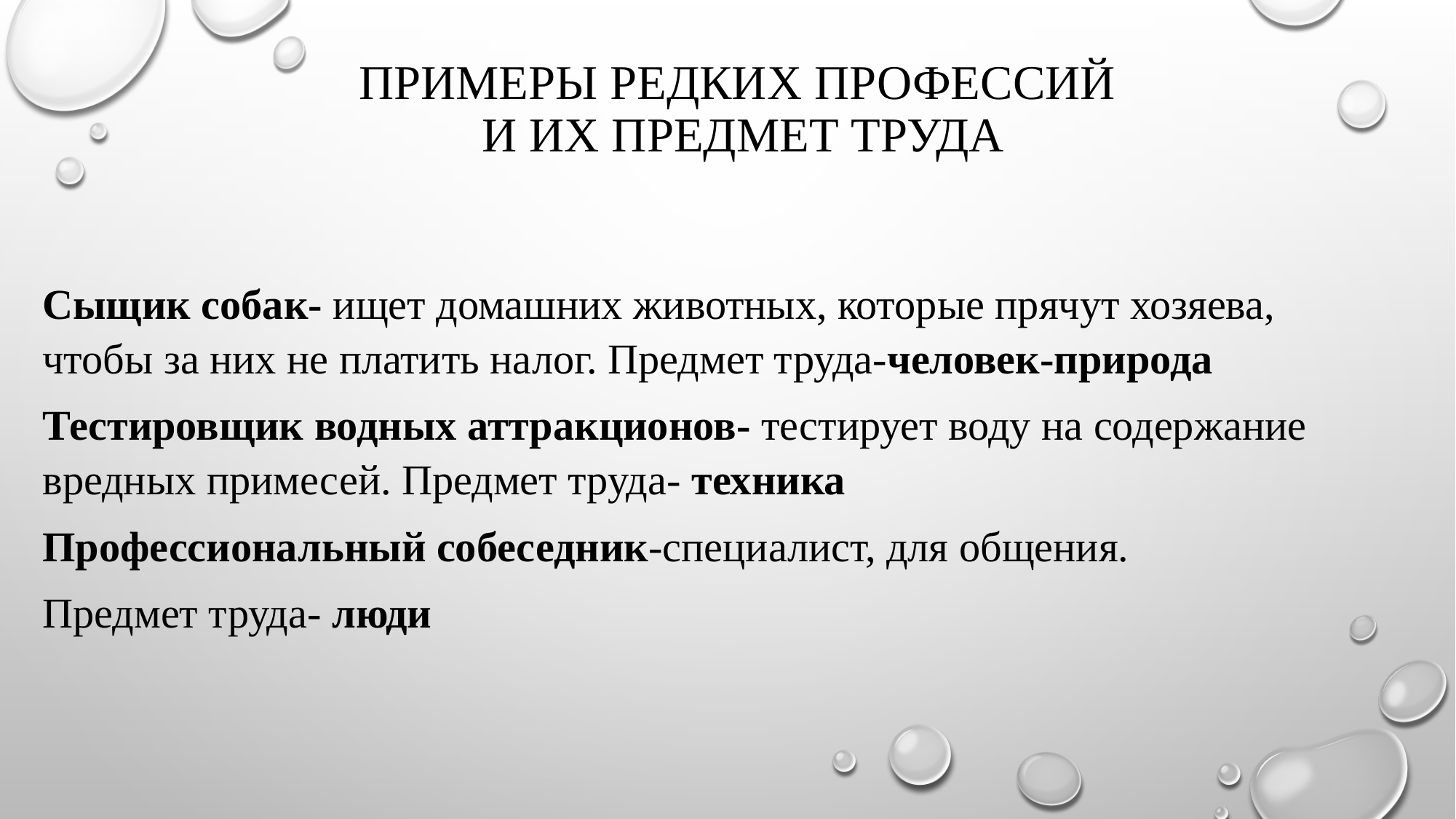

# Примеры редких профессий и их предмет труда

Сыщик собак- ищет домашних животных, которые прячут хозяева, чтобы за них не платить налог. Предмет труда-человек-природа
Тестировщик водных аттракционов- тестирует воду на содержание вредных примесей. Предмет труда- техника
Профессиональный собеседник-специалист, для общения.
Предмет труда- люди